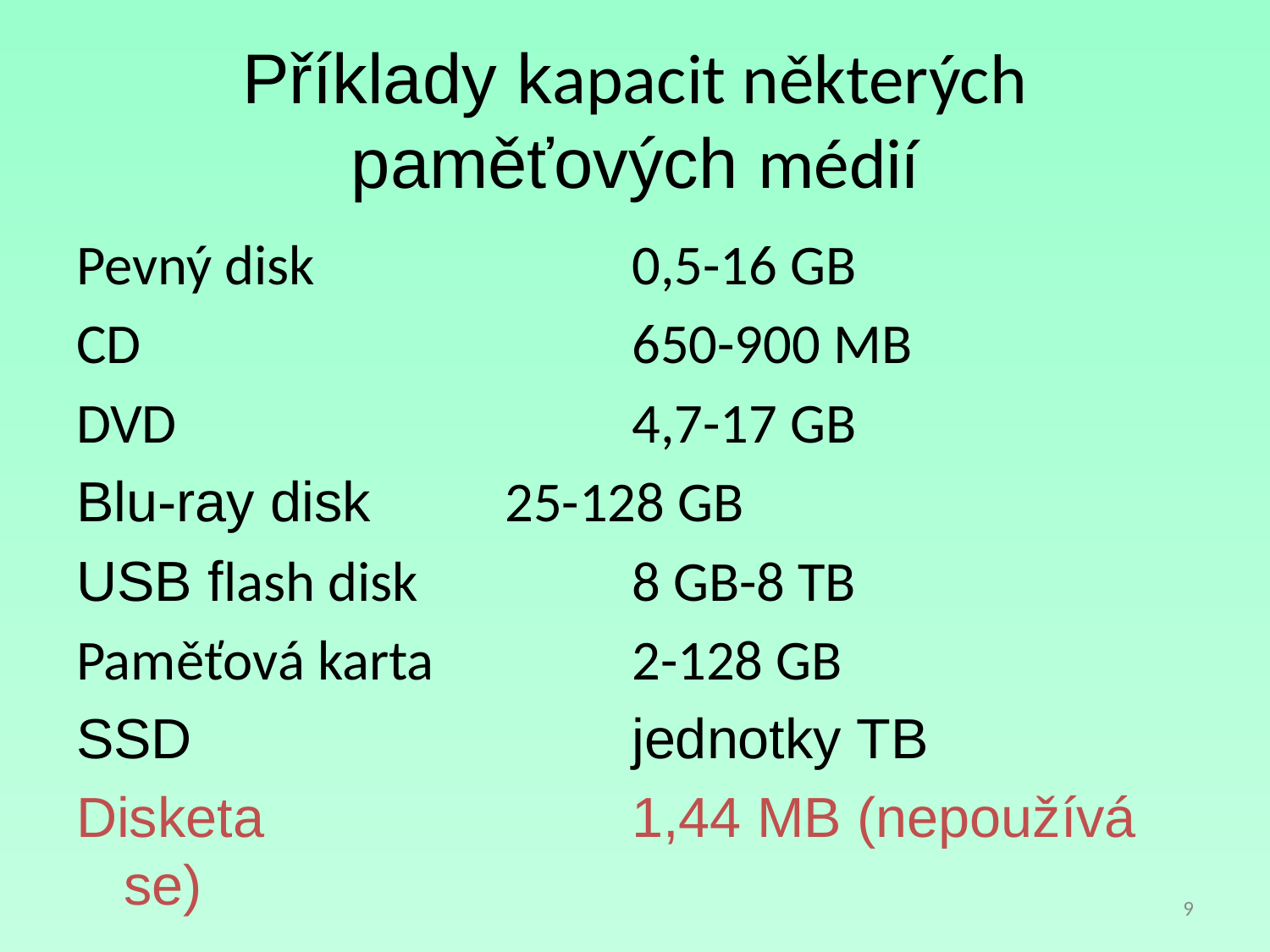

# Příklady kapacit některých paměťových médií
Pevný disk			0,5-16 GB
CD				650-900 MB
DVD				4,7-17 GB
Blu-ray disk		25-128 GB
USB flash disk		8 GB-8 TB
Paměťová karta		2-128 GB
SSD				jednotky TB
Disketa			1,44 MB (nepoužívá se)
9